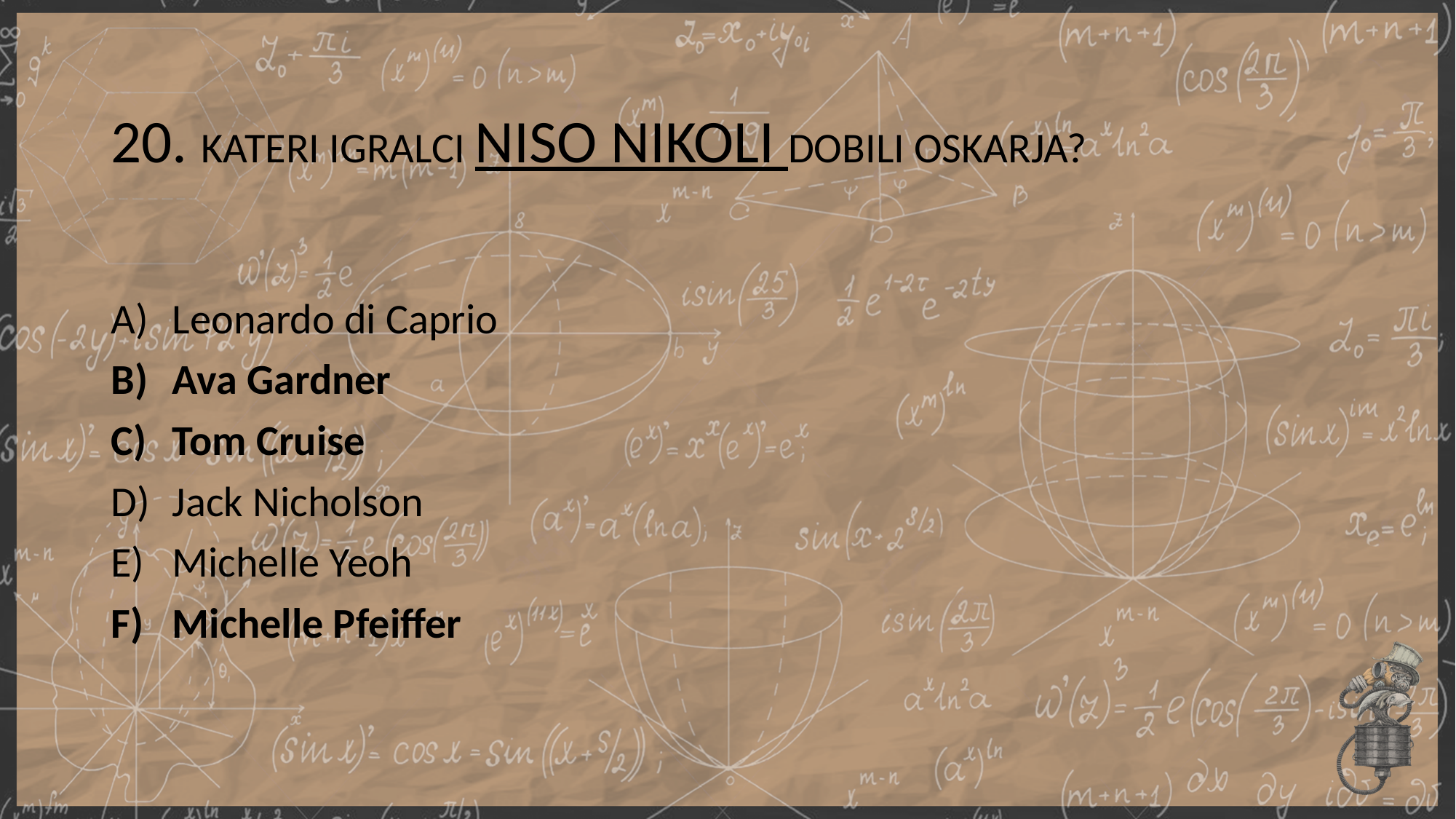

# 20. KATERI IGRALCI NISO NIKOLI DOBILI OSKARJA?

Leonardo di Caprio
Ava Gardner
Tom Cruise
Jack Nicholson
Michelle Yeoh
Michelle Pfeiffer